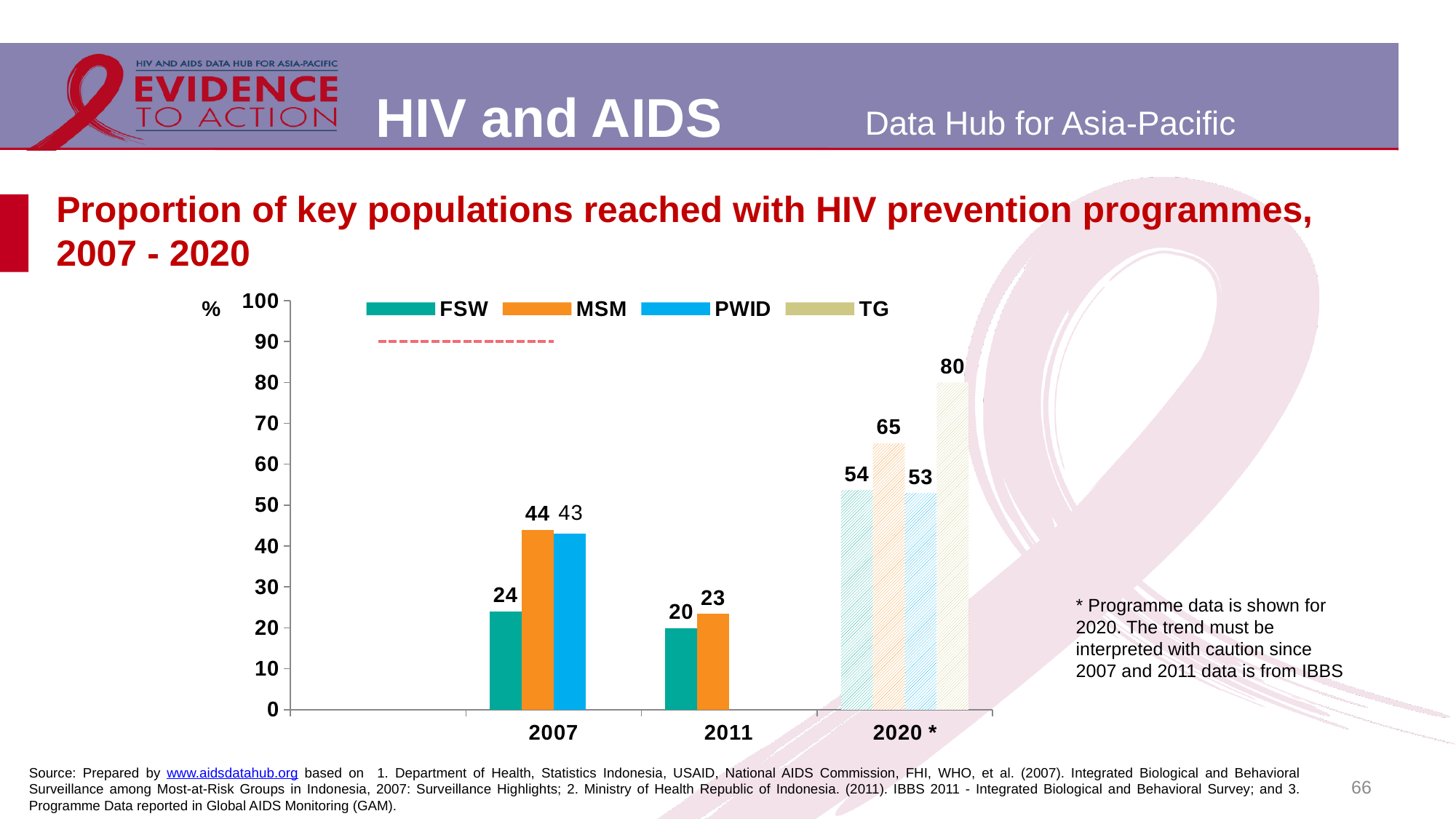

# Proportion of key populations reached with HIV prevention programmes, 2007 - 2020

[unsupported chart]

* Programme data is shown for 2020. The trend must be interpreted with caution since 2007 and 2011 data is from IBBS
Source: Prepared by www.aidsdatahub.org based on  1. Department of Health, Statistics Indonesia, USAID, National AIDS Commission, FHI, WHO, et al. (2007). Integrated Biological and Behavioral Surveillance among Most-at-Risk Groups in Indonesia, 2007: Surveillance Highlights; 2. Ministry of Health Republic of Indonesia. (2011). IBBS 2011 - Integrated Biological and Behavioral Survey; and 3. Programme Data reported in Global AIDS Monitoring (GAM).
66